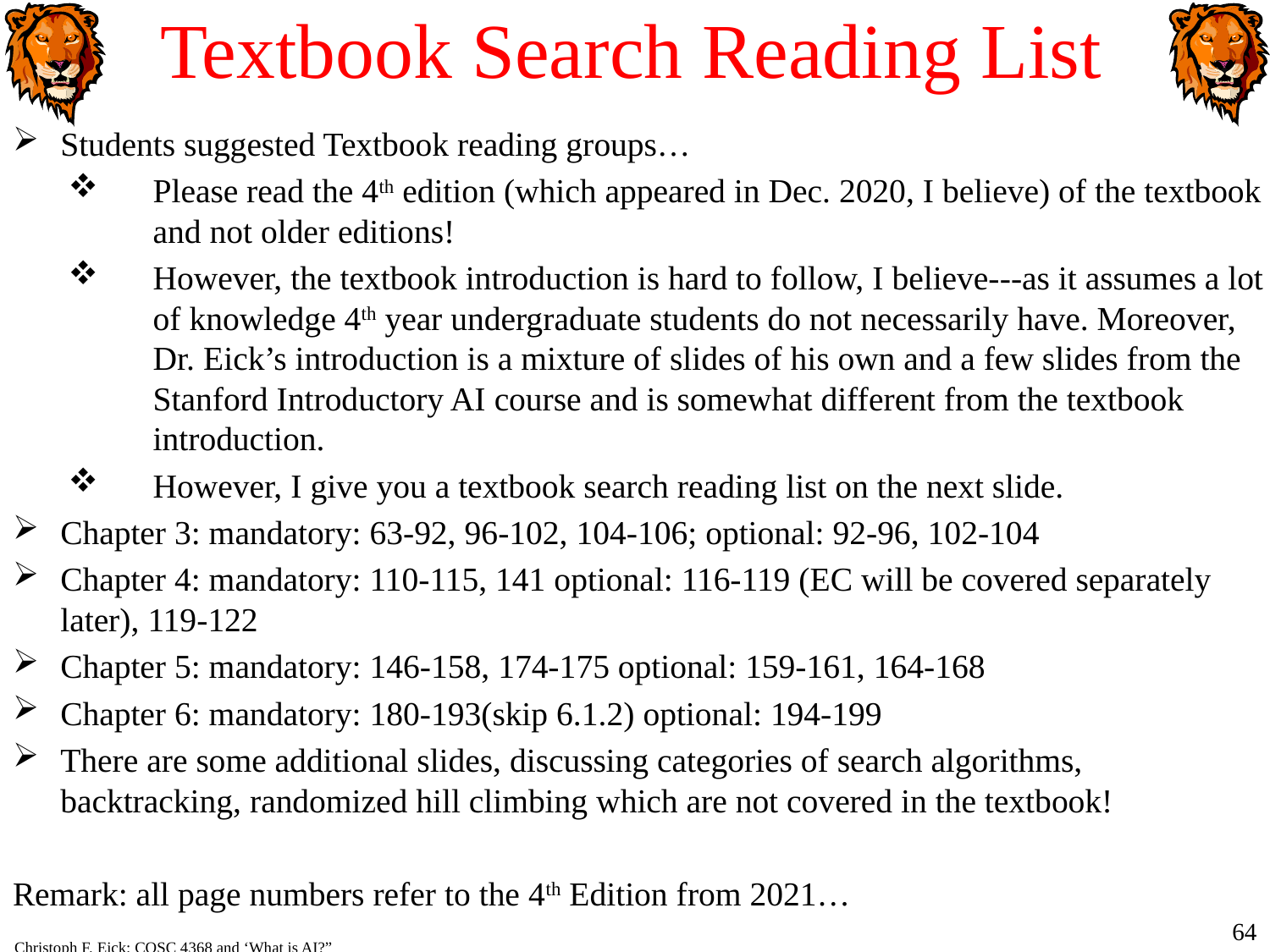

# Textbook Search Reading List
Students suggested Textbook reading groups…
Please read the 4th edition (which appeared in Dec. 2020, I believe) of the textbook and not older editions!
However, the textbook introduction is hard to follow, I believe---as it assumes a lot of knowledge 4th year undergraduate students do not necessarily have. Moreover, Dr. Eick’s introduction is a mixture of slides of his own and a few slides from the Stanford Introductory AI course and is somewhat different from the textbook introduction.
However, I give you a textbook search reading list on the next slide.
Chapter 3: mandatory: 63-92, 96-102, 104-106; optional: 92-96, 102-104
Chapter 4: mandatory: 110-115, 141 optional: 116-119 (EC will be covered separately later), 119-122
Chapter 5: mandatory: 146-158, 174-175 optional: 159-161, 164-168
Chapter 6: mandatory: 180-193(skip 6.1.2) optional: 194-199
There are some additional slides, discussing categories of search algorithms, backtracking, randomized hill climbing which are not covered in the textbook!

Remark: all page numbers refer to the 4th Edition from 2021…

64